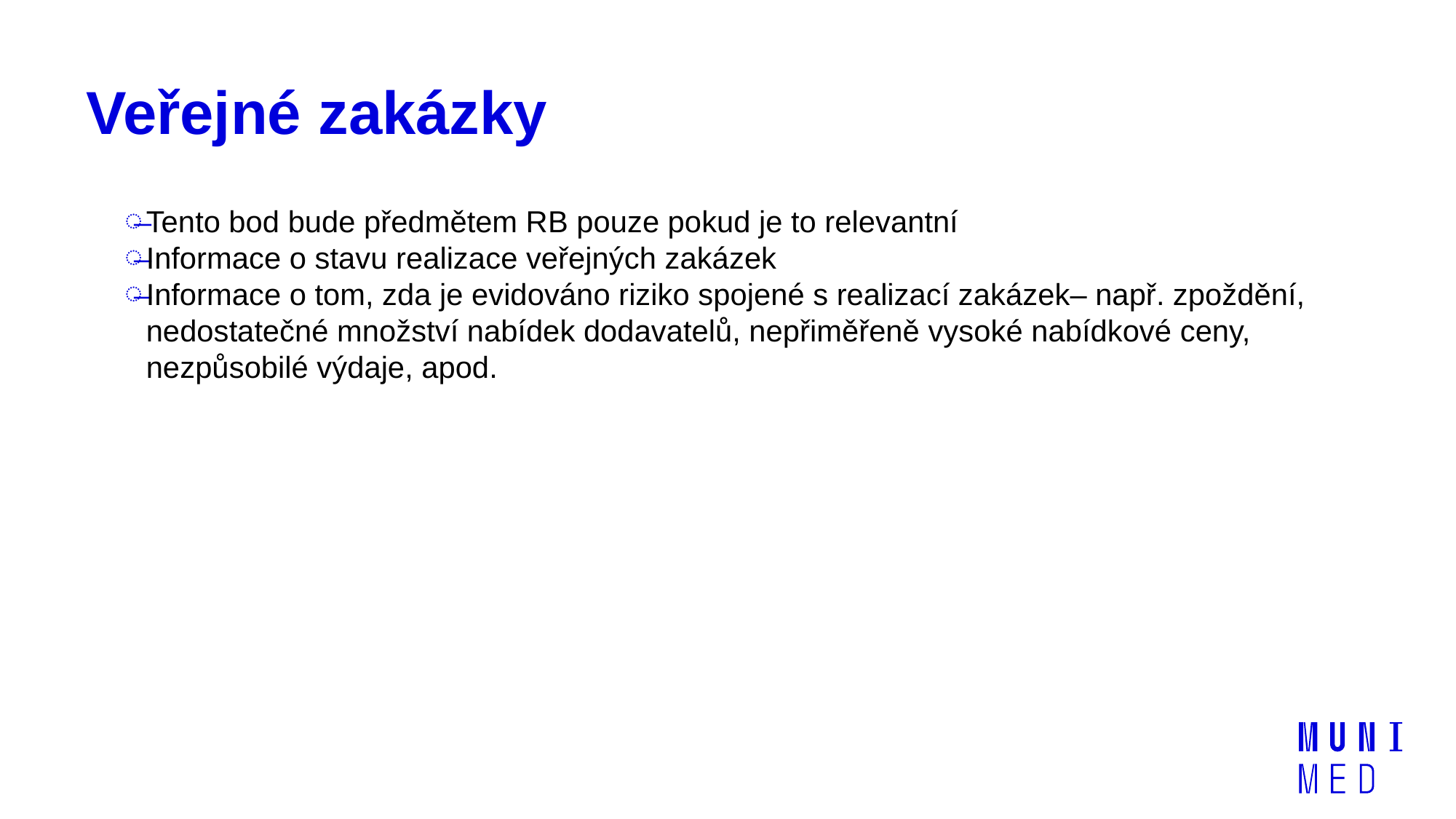

# Veřejné zakázky
Tento bod bude předmětem RB pouze pokud je to relevantní
Informace o stavu realizace veřejných zakázek
Informace o tom, zda je evidováno riziko spojené s realizací zakázek– např. zpoždění, nedostatečné množství nabídek dodavatelů, nepřiměřeně vysoké nabídkové ceny, nezpůsobilé výdaje, apod.